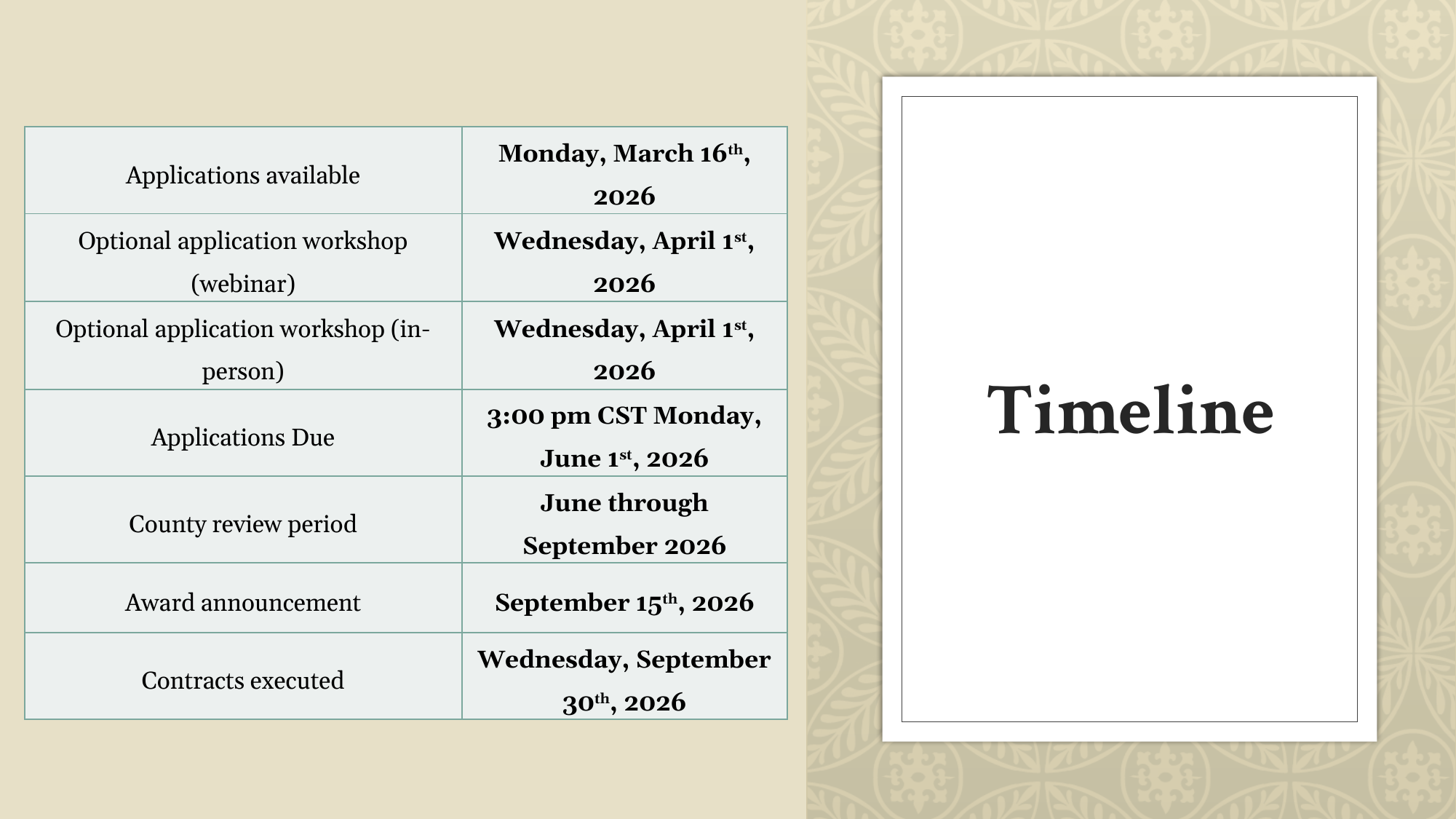

# Timeline
| Applications available | Monday, March 16th, 2026 |
| --- | --- |
| Optional application workshop (webinar) | Wednesday, April 1st, 2026 |
| Optional application workshop (in-person) | Wednesday, April 1st, 2026 |
| Applications Due | 3:00 pm CST Monday, June 1st, 2026 |
| County review period | June through September 2026 |
| Award announcement | September 15th, 2026 |
| Contracts executed | Wednesday, September 30th, 2026 |